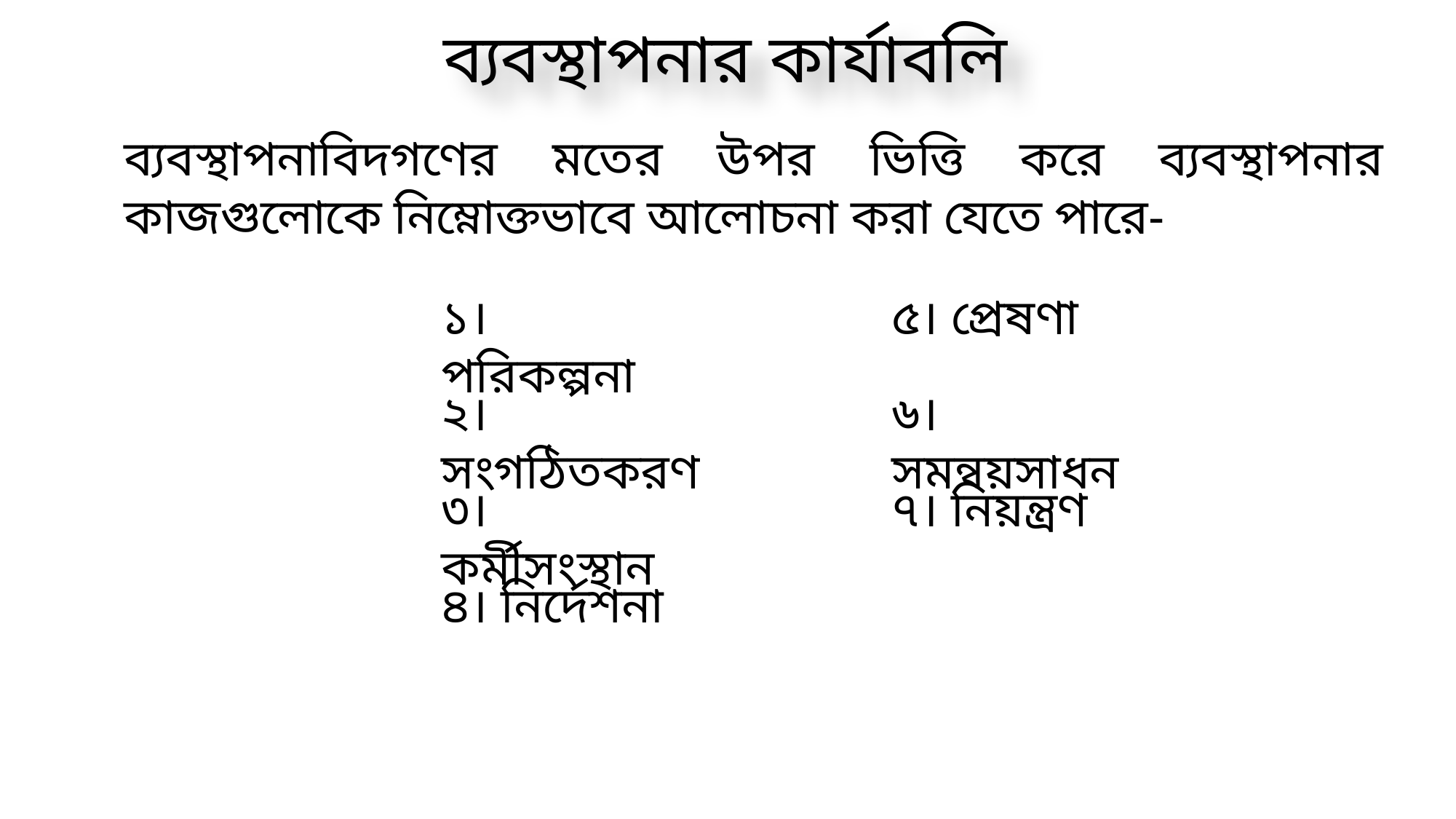

ব্যবস্থাপনার কার্যাবলি
ব্যবস্থাপনাবিদগণের মতের উপর ভিত্তি করে ব্যবস্থাপনার কাজগুলোকে নিম্নোক্তভাবে আলোচনা করা যেতে পারে-
১। পরিকল্পনা
৫। প্রেষণা
৬। সমন্বয়সাধন
২। সংগঠিতকরণ
৭। নিয়ন্ত্রণ
৩। কর্মীসংস্থান
৪। নির্দেশনা